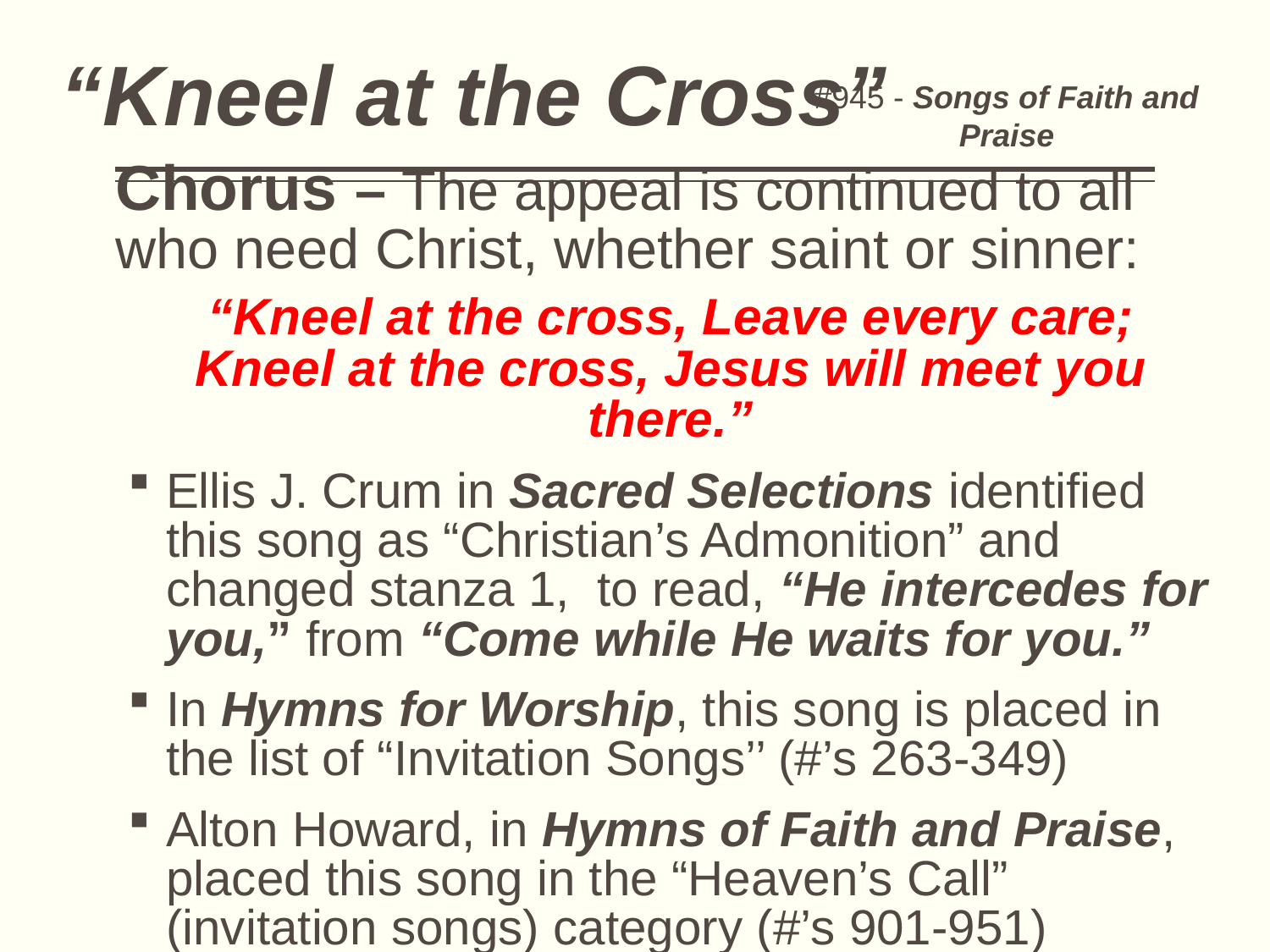

# “Kneel at the Cross”
#945 - Songs of Faith and Praise
Chorus – The appeal is continued to all who need Christ, whether saint or sinner:
“Kneel at the cross, Leave every care;
Kneel at the cross, Jesus will meet you there.”
Ellis J. Crum in Sacred Selections identified this song as “Christian’s Admonition” and changed stanza 1,  to read, “He intercedes for you,” from “Come while He waits for you.”
In Hymns for Worship, this song is placed in the list of “Invitation Songs’’ (#’s 263-349)
Alton Howard, in Hymns of Faith and Praise, placed this song in the “Heaven’s Call” (invitation songs) category (#’s 901-951)

9